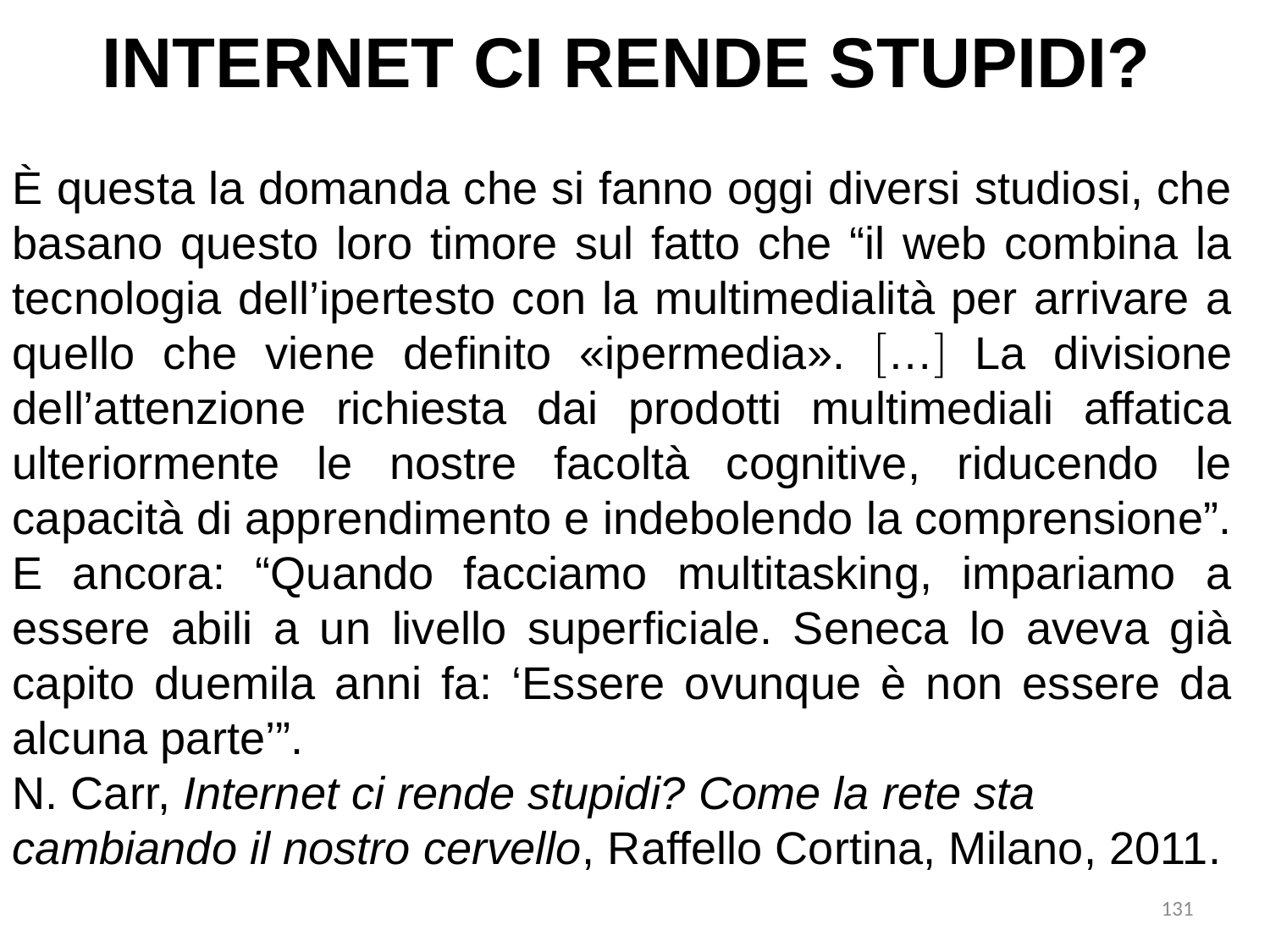

INTERNET CI RENDE STUPIDI?

È questa la domanda che si fanno oggi diversi studiosi, che basano questo loro timore sul fatto che “il web combina la tecnologia dell’ipertesto con la multimedialità per arrivare a quello che viene definito «ipermedia». […] La divisione dell’attenzione richiesta dai prodotti multimediali affatica ulteriormente le nostre facoltà cognitive, riducendo le capacità di apprendimento e indebolendo la comprensione”. E ancora: “Quando facciamo multitasking, impariamo a essere abili a un livello superficiale. Seneca lo aveva già capito duemila anni fa: ‘Essere ovunque è non essere da alcuna parte’”.
N. Carr, Internet ci rende stupidi? Come la rete sta cambiando il nostro cervello, Raffello Cortina, Milano, 2011.
131